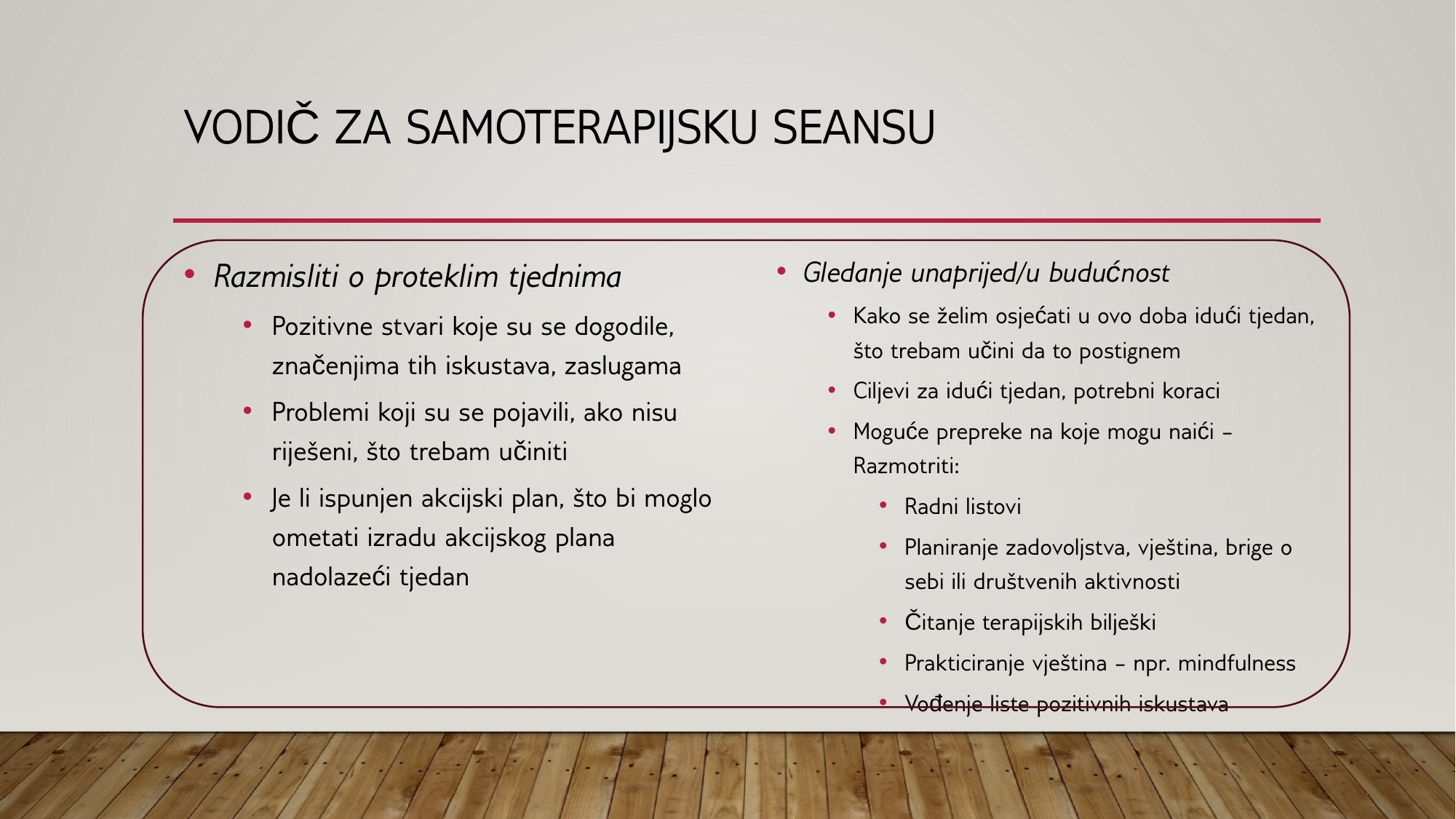

# VODIČ ZA SAMOTERAPIJSKU SEANSU

Razmisliti o proteklim tjednima
Pozitivne stvari koje su se dogodile, značenjima tih iskustava, zaslugama
Problemi koji su se pojavili, ako nisu riješeni, što trebam učiniti
Je li ispunjen akcijski plan, što bi moglo ometati izradu akcijskog plana nadolazeći tjedan

Gledanje unaprijed/u budućnost
Kako se želim osjećati u ovo doba idući tjedan, što trebam učini da to postignem
Ciljevi za idući tjedan, potrebni koraci
Moguće prepreke na koje mogu naići – Razmotriti:
Radni listovi
Planiranje zadovoljstva, vještina, brige o sebi ili društvenih aktivnosti
Čitanje terapijskih bilješki
Prakticiranje vještina – npr. mindfulness
Vođenje liste pozitivnih iskustava